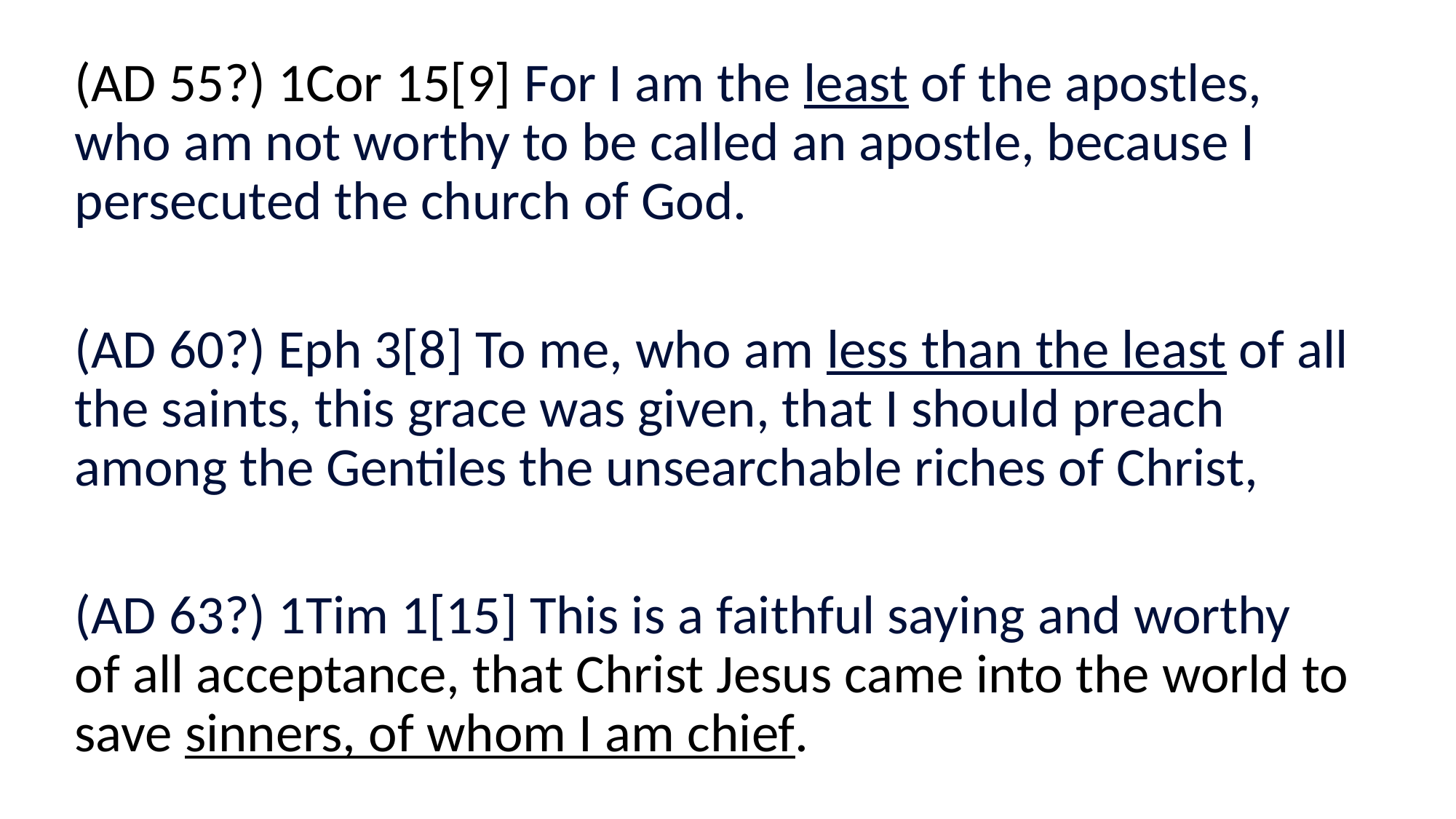

#
(AD 55?) 1Cor 15[9] For I am the least of the apostles, who am not worthy to be called an apostle, because I persecuted the church of God.

(AD 60?) Eph 3[8] To me, who am less than the least of all the saints, this grace was given, that I should preach among the Gentiles the unsearchable riches of Christ,

(AD 63?) 1Tim 1[15] This is a faithful saying and worthy of all acceptance, that Christ Jesus came into the world to save sinners, of whom I am chief.